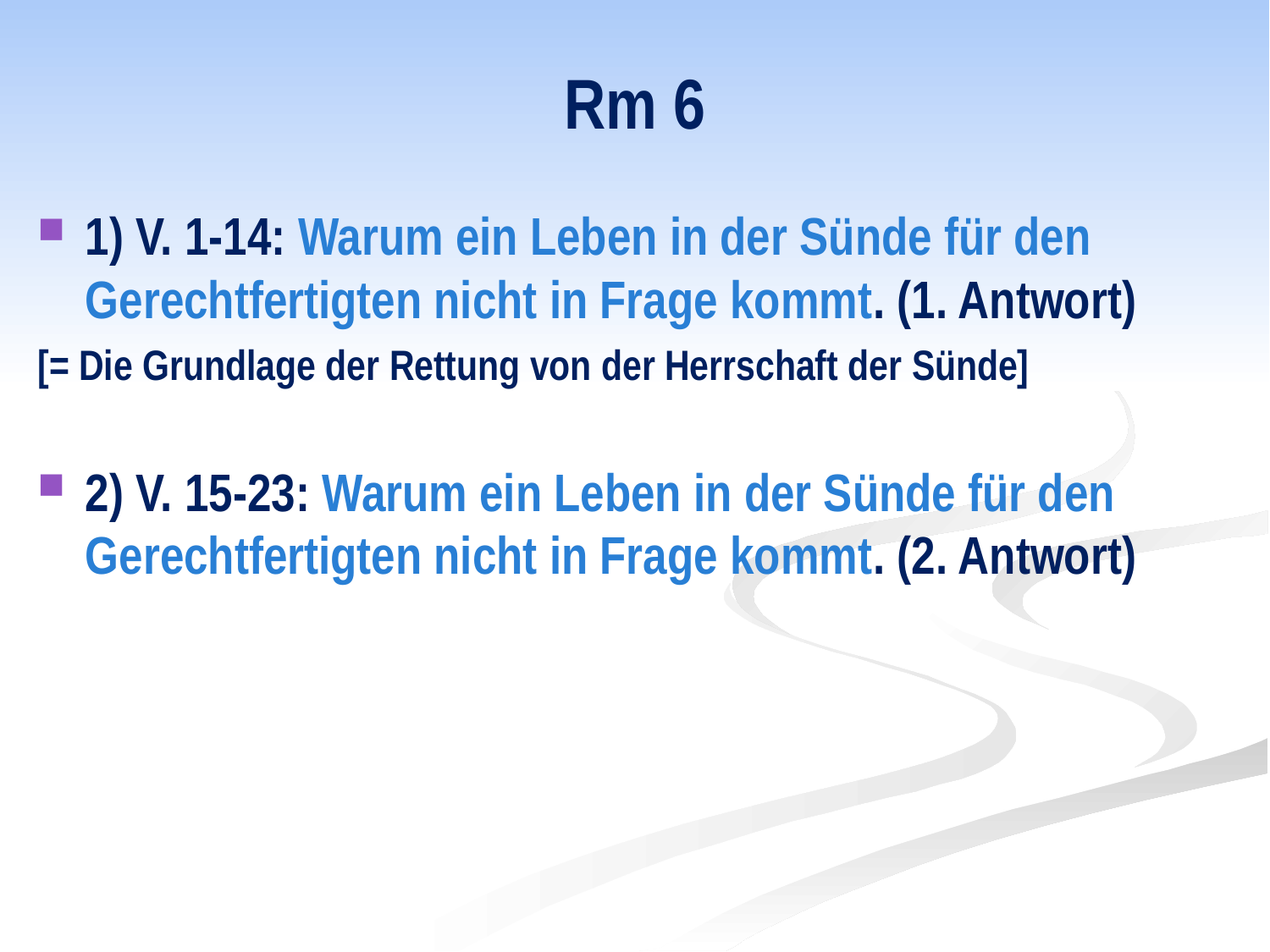

# Rm 6
1) V. 1-14: Warum ein Leben in der Sünde für den Gerechtfertigten nicht in Frage kommt. (1. Antwort)
[= Die Grundlage der Rettung von der Herrschaft der Sünde]

2) V. 15-23: Warum ein Leben in der Sünde für den Gerechtfertigten nicht in Frage kommt. (2. Antwort)